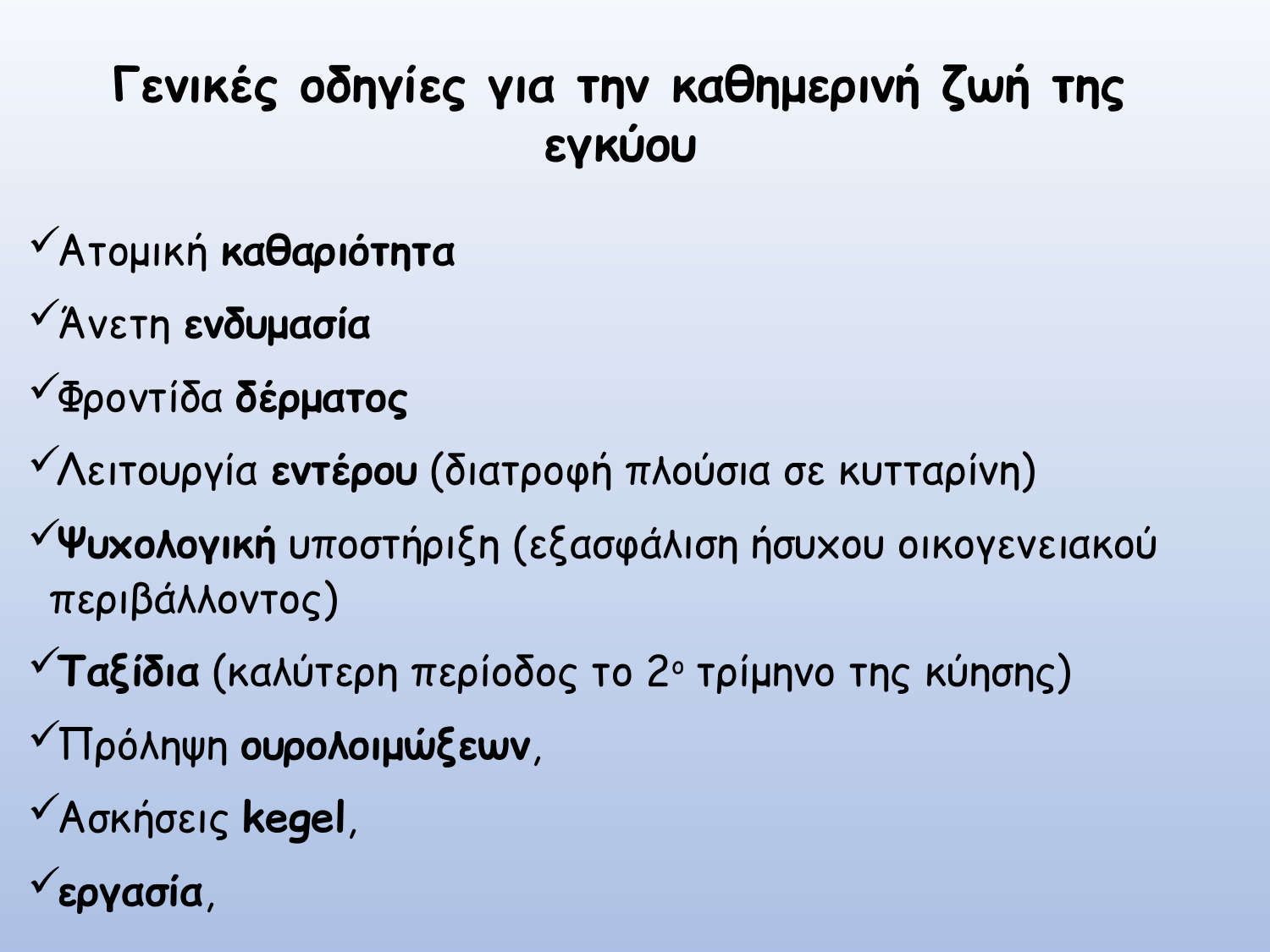

Γενικές οδηγίες για την καθημερινή ζωή της εγκύου

Ατομική καθαριότητα
Άνετη ενδυμασία
Φροντίδα δέρματος
Λειτουργία εντέρου (διατροφή πλούσια σε κυτταρίνη)
Ψυχολογική υποστήριξη (εξασφάλιση ήσυχου οικογενειακού περιβάλλοντος)
Ταξίδια (καλύτερη περίοδος το 2ο τρίμηνο της κύησης)
Πρόληψη ουρολοιμώξεων,
Ασκήσεις kegel,
εργασία,